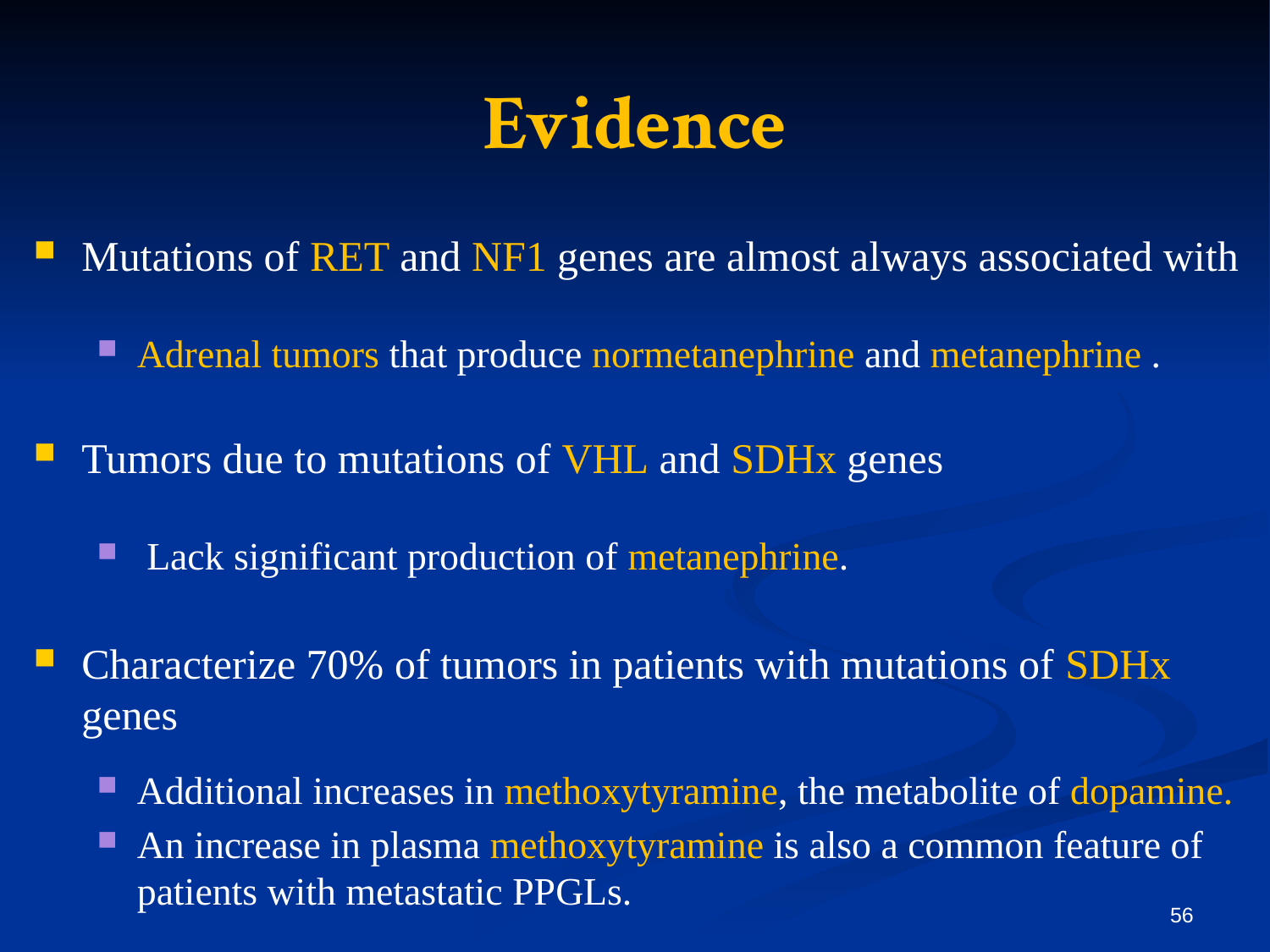

# Evidence
Mutations of RET and NF1 genes are almost always associated with

Adrenal tumors that produce normetanephrine and metanephrine .

Tumors due to mutations of VHL and SDHx genes

 Lack significant production of metanephrine.

Characterize 70% of tumors in patients with mutations of SDHx genes

Additional increases in methoxytyramine, the metabolite of dopamine.
An increase in plasma methoxytyramine is also a common feature of patients with metastatic PPGLs.

56